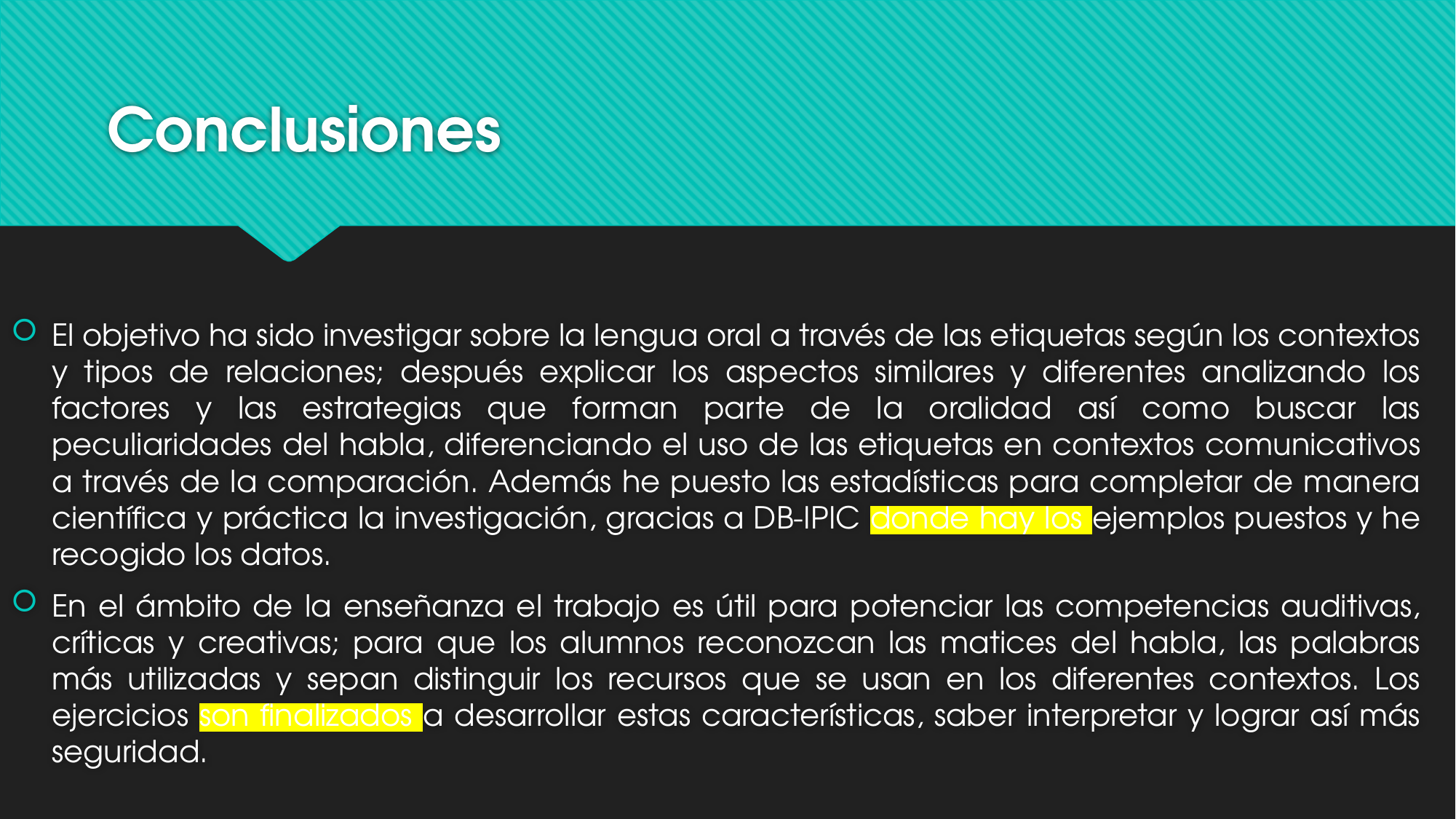

# Conclusiones
El objetivo ha sido investigar sobre la lengua oral a través de las etiquetas según los contextos y tipos de relaciones; después explicar los aspectos similares y diferentes analizando los factores y las estrategias que forman parte de la oralidad así como buscar las peculiaridades del habla, diferenciando el uso de las etiquetas en contextos comunicativos a través de la comparación. Además he puesto las estadísticas para completar de manera científica y práctica la investigación, gracias a DB-IPIC donde hay los ejemplos puestos y he recogido los datos.
En el ámbito de la enseñanza el trabajo es útil para potenciar las competencias auditivas, críticas y creativas; para que los alumnos reconozcan las matices del habla, las palabras más utilizadas y sepan distinguir los recursos que se usan en los diferentes contextos. Los ejercicios son finalizados a desarrollar estas características, saber interpretar y lograr así más seguridad.